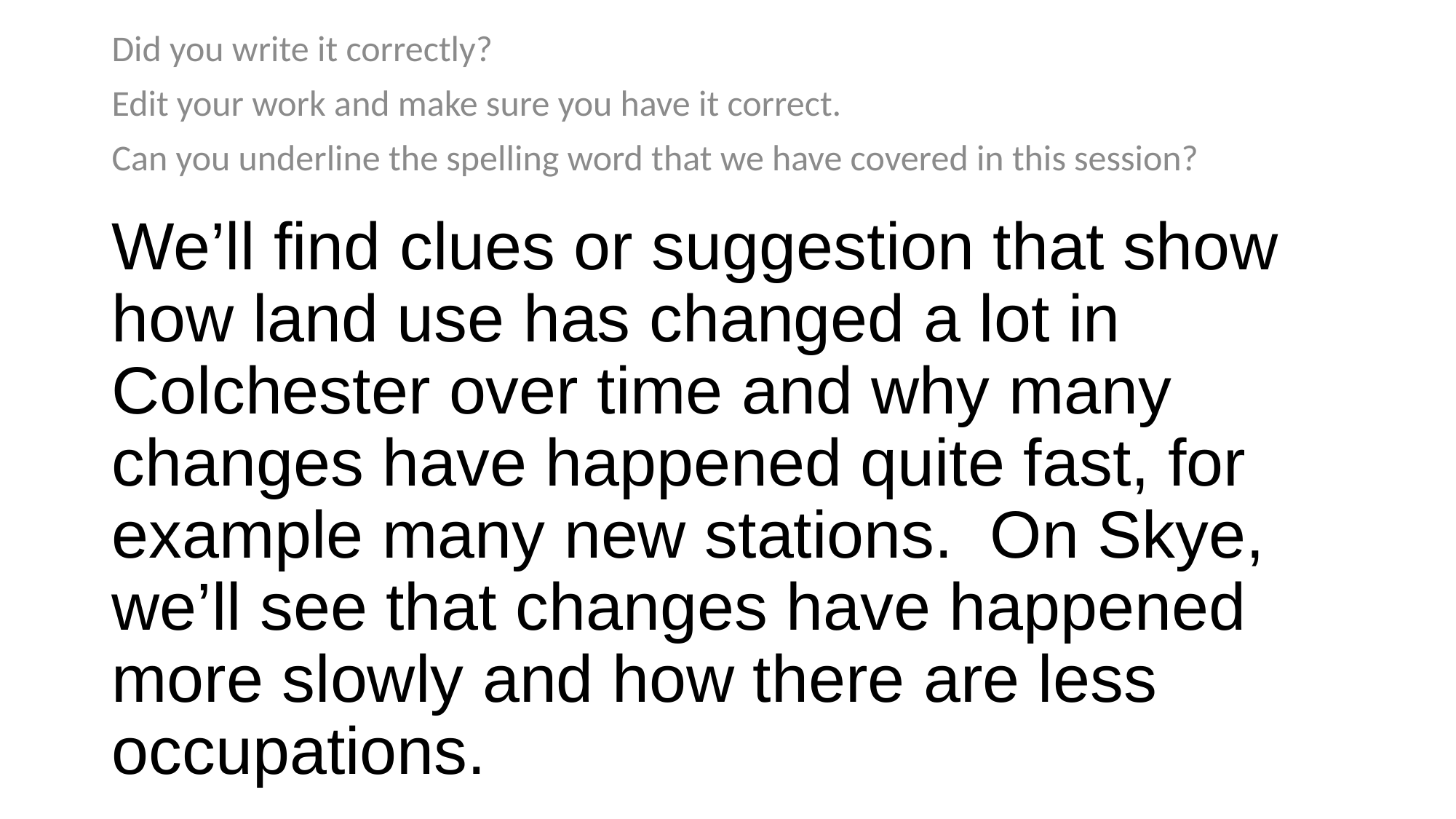

Did you write it correctly?
Edit your work and make sure you have it correct.
Can you underline the spelling word that we have covered in this session?
# We’ll find clues or suggestion that show how land use has changed a lot in Colchester over time and why many changes have happened quite fast, for example many new stations.  On Skye, we’ll see that changes have happened more slowly and how there are less occupations.